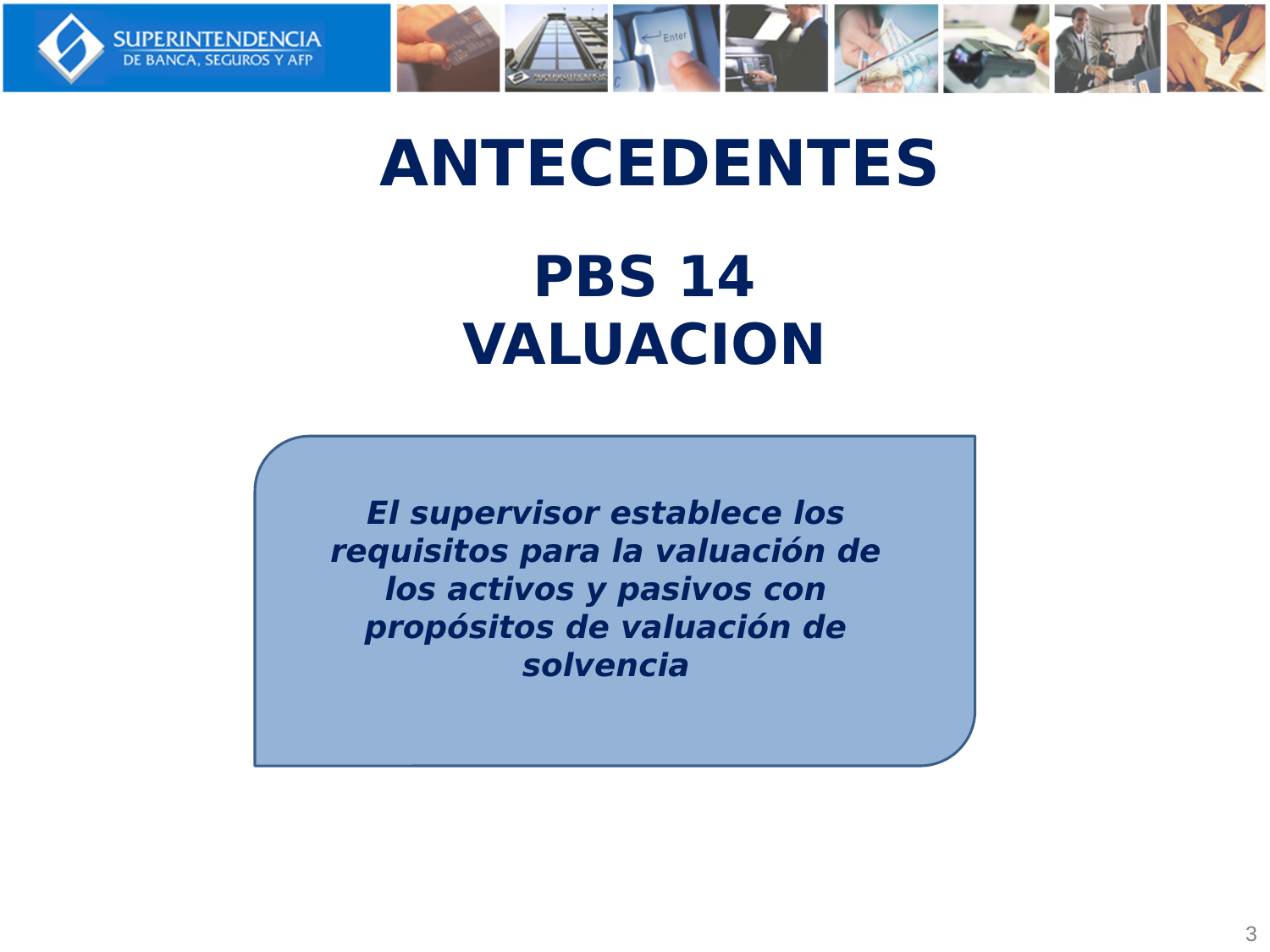

ANTECEDENTES
# PBS 14 VALUACION

El supervisor establece los requisitos para la valuación de los activos y pasivos con propósitos de valuación de solvencia

3